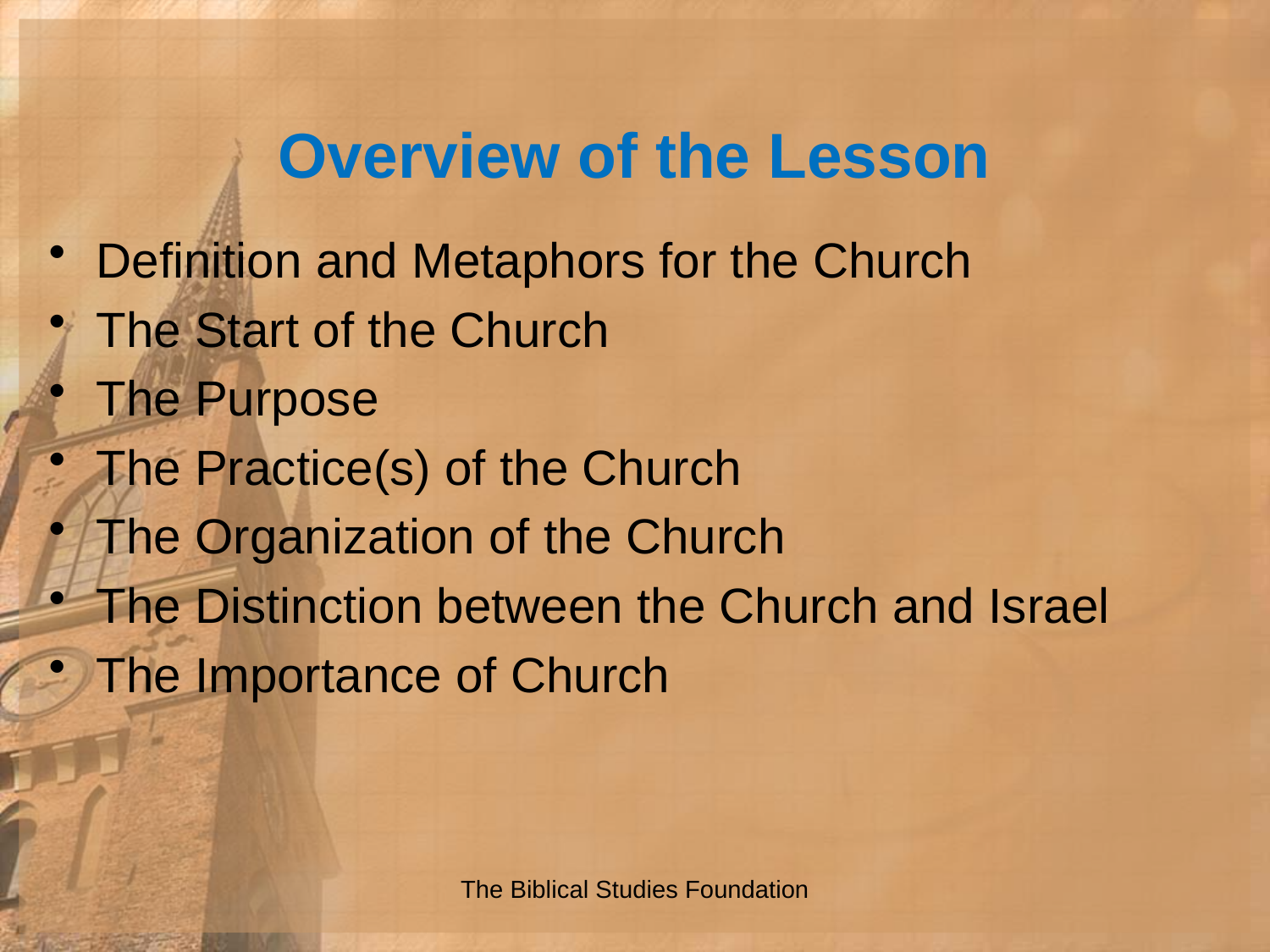

# Overview of the Lesson
Definition and Metaphors for the Church
The Start of the Church
The Purpose
The Practice(s) of the Church
The Organization of the Church
The Distinction between the Church and Israel
The Importance of Church

The Biblical Studies Foundation